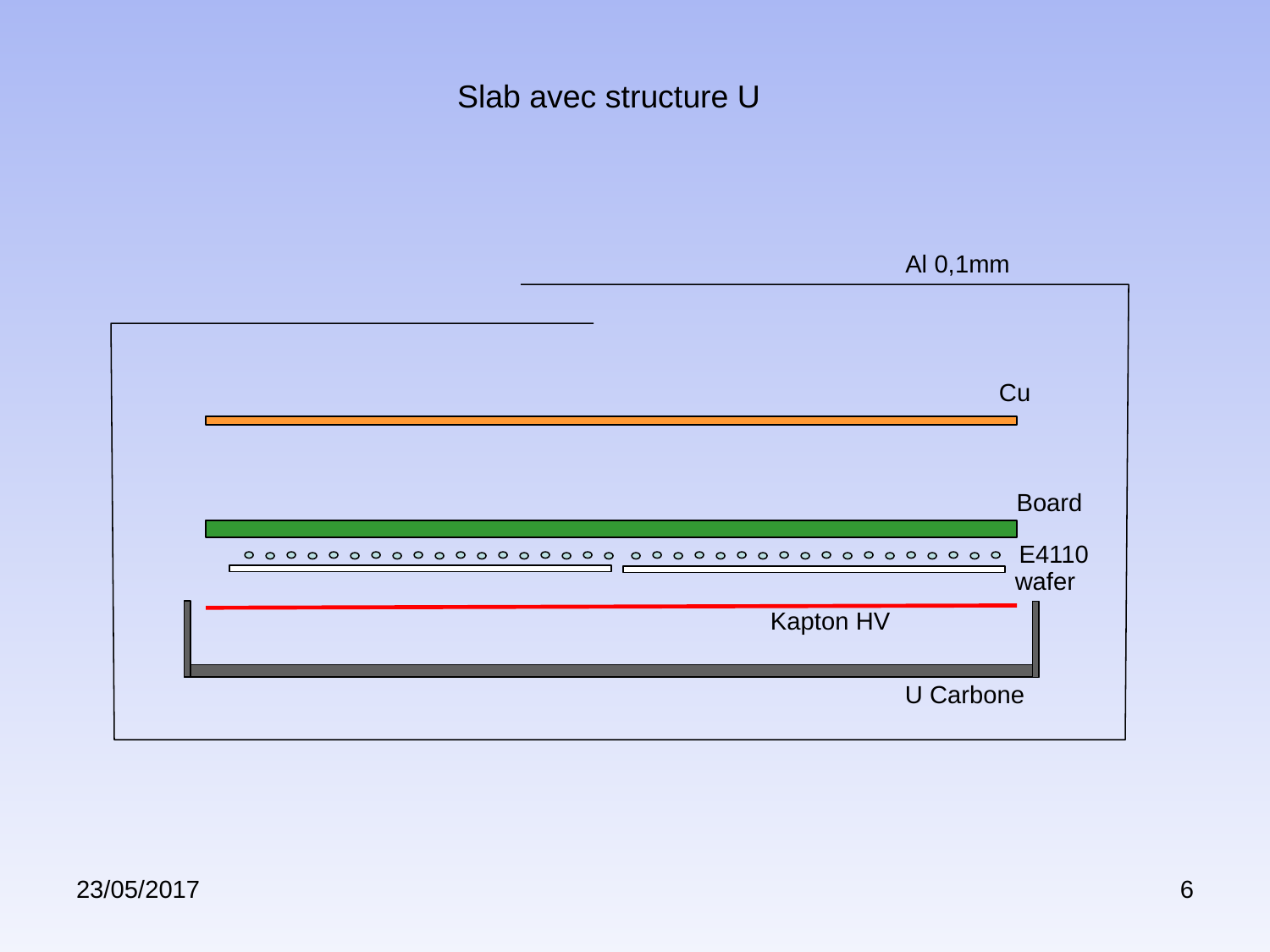

Slab avec structure U
Al 0,1mm

Cu

Board

E4110

wafer

Kapton HV

U Carbone
23/05/2017
6